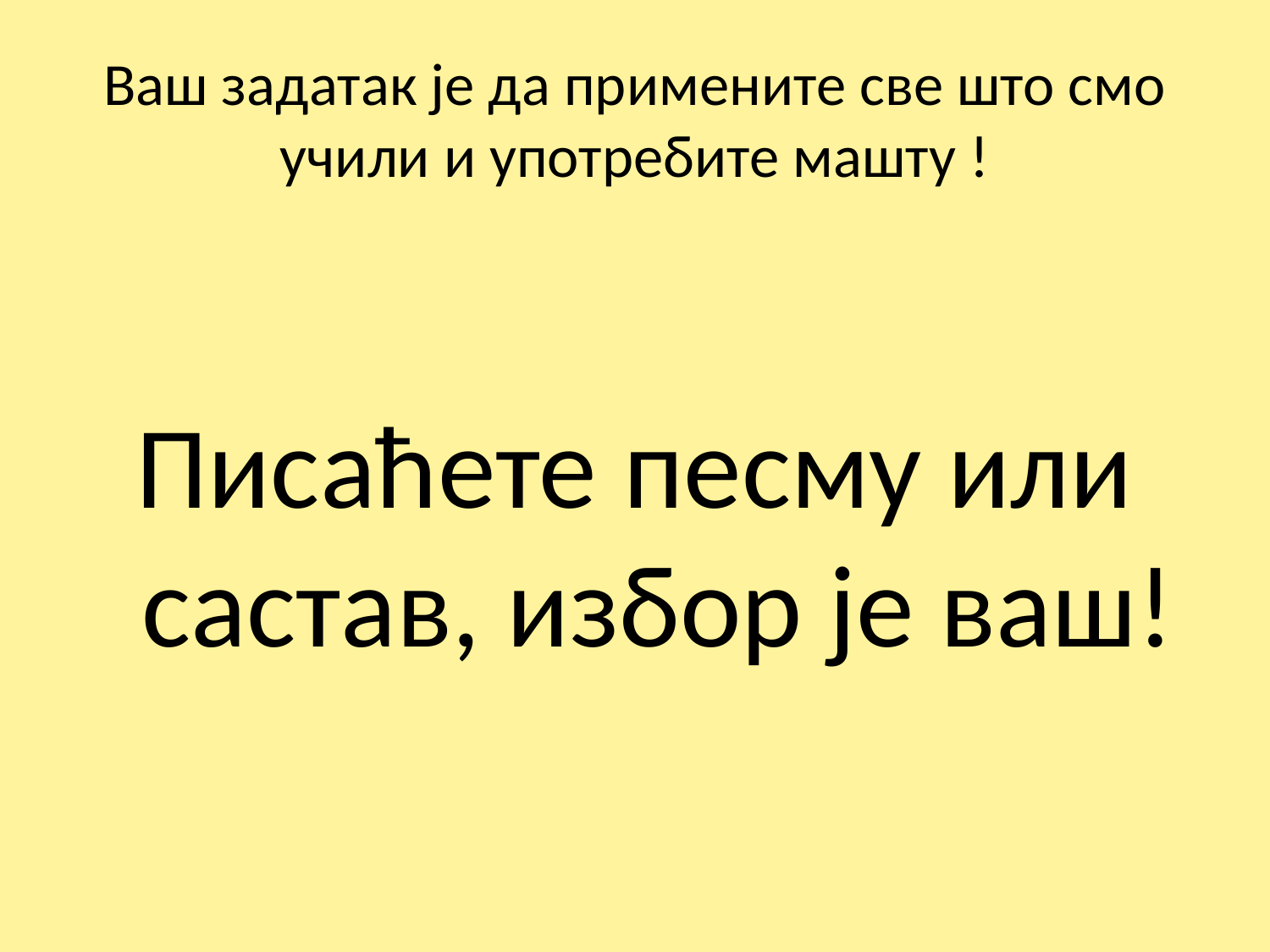

# Ваш задатак је да примените све што смо учили и употребите машту !

Писаћете песму или састав, избор је ваш!